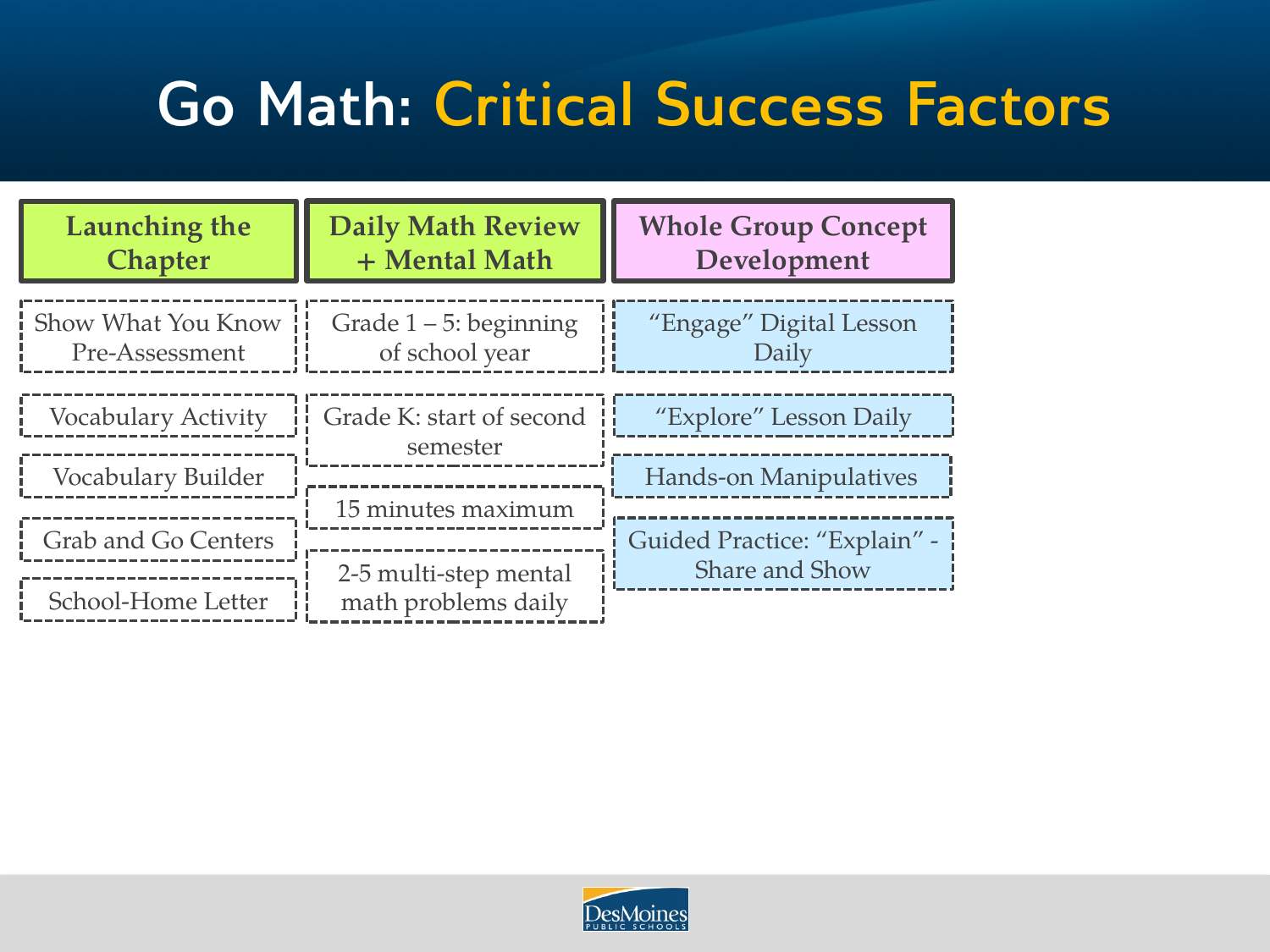

# Go Math: Critical Success Factors
Daily Math Review + Mental Math
Whole Group Concept Development
Launching the Chapter
Show What You Know Pre-Assessment
Grade 1 – 5: beginning of school year
“Engage” Digital Lesson
Daily
“Explore” Lesson Daily
Vocabulary Activity
Grade K: start of second semester
Vocabulary Builder
Hands-on Manipulatives
15 minutes maximum
Guided Practice: “Explain” - Share and Show
Grab and Go Centers
2-5 multi-step mental math problems daily
School-Home Letter